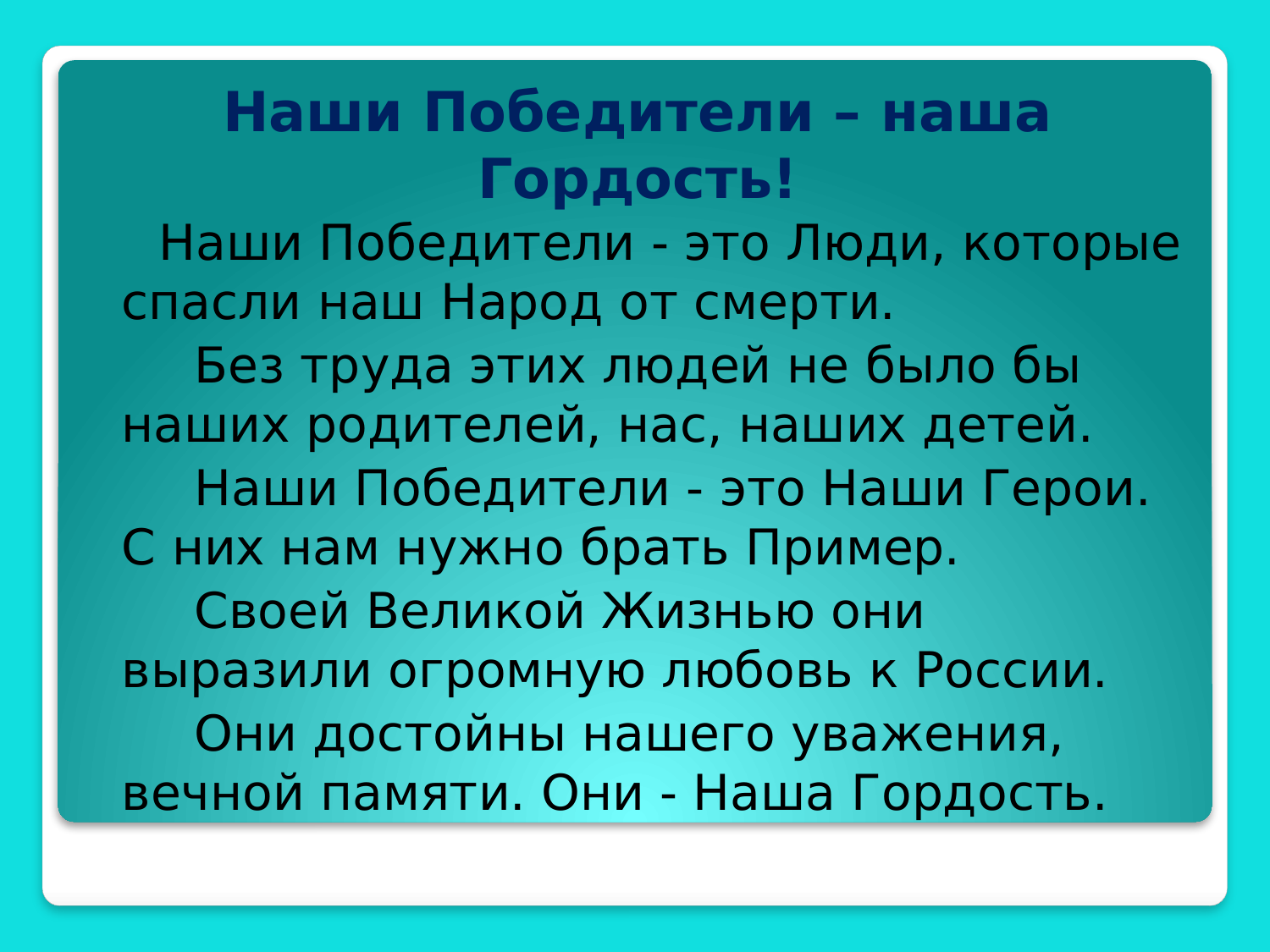

# Наши Победители – наша Гордость!
       Наши Победители - это Люди, которые спасли наш Народ от смерти.
       Без труда этих людей не было бы наших родителей, нас, наших детей.
       Наши Победители - это Наши Герои. С них нам нужно брать Пример.
       Своей Великой Жизнью они выразили огромную любовь к России.
       Они достойны нашего уважения, вечной памяти. Они - Наша Гордость.